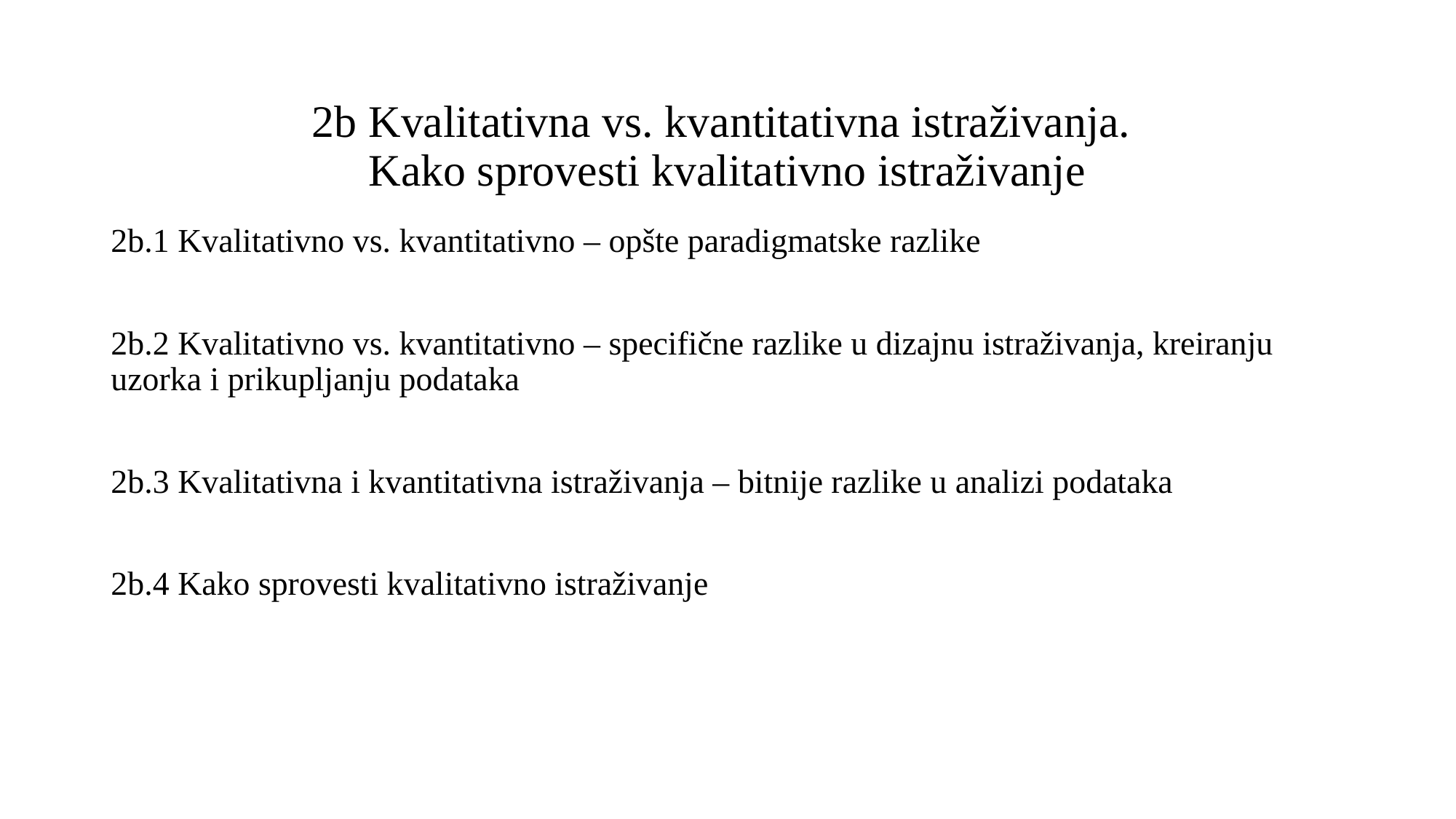

# 2b Kvalitativna vs. kvantitativna istraživanja. Kako sprovesti kvalitativno istraživanje
2b.1 Kvalitativno vs. kvantitativno – opšte paradigmatske razlike

2b.2 Kvalitativno vs. kvantitativno – specifične razlike u dizajnu istraživanja, kreiranju uzorka i prikupljanju podataka

2b.3 Kvalitativna i kvantitativna istraživanja – bitnije razlike u analizi podataka

2b.4 Kako sprovesti kvalitativno istraživanje